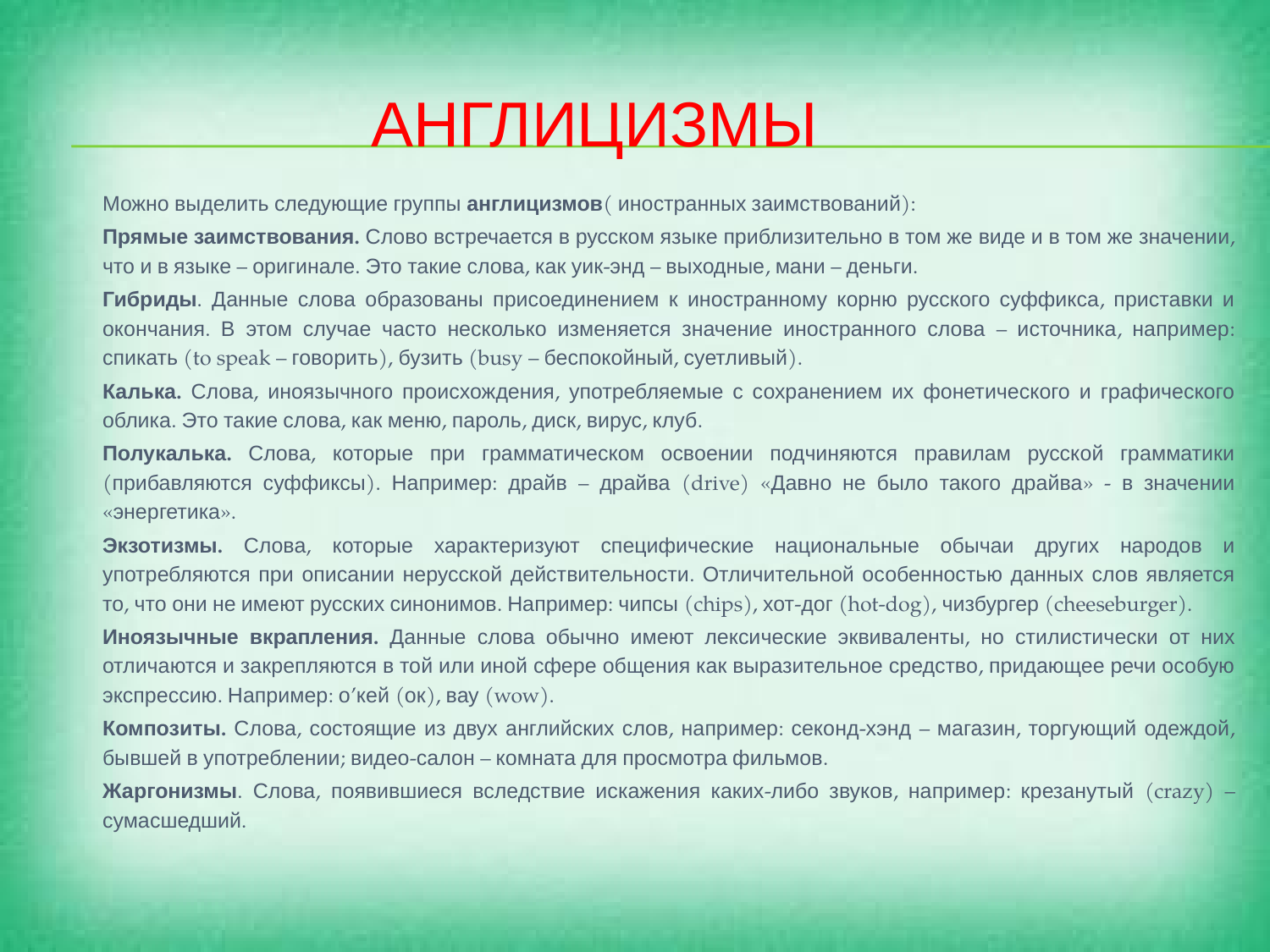

# англицизмы
Можно выделить следующие группы англицизмов( иностранных заимствований):
Прямые заимствования. Слово встречается в русском языке приблизительно в том же виде и в том же значении, что и в языке – оригинале. Это такие слова, как уик-энд – выходные, мани – деньги.
Гибриды. Данные слова образованы присоединением к иностранному корню русского суффикса, приставки и окончания. В этом случае часто несколько изменяется значение иностранного слова – источника, например: спикать (to speak – говорить), бузить (busy – беспокойный, суетливый).
Калька. Слова, иноязычного происхождения, употребляемые с сохранением их фонетического и графического облика. Это такие слова, как меню, пароль, диск, вирус, клуб.
Полукалька. Слова, которые при грамматическом освоении подчиняются правилам русской грамматики (прибавляются суффиксы). Например: драйв – драйва (drive) «Давно не было такого драйва» - в значении «энергетика».
Экзотизмы. Слова, которые характеризуют специфические национальные обычаи других народов и употребляются при описании нерусской действительности. Отличительной особенностью данных слов является то, что они не имеют русских синонимов. Например: чипсы (chips), хот-дог (hot-dog), чизбургер (cheeseburger).
Иноязычные вкрапления. Данные слова обычно имеют лексические эквиваленты, но стилистически от них отличаются и закрепляются в той или иной сфере общения как выразительное средство, придающее речи особую экспрессию. Например: о’кей (ок), вау (wow).
Композиты. Слова, состоящие из двух английских слов, например: секонд-хэнд – магазин, торгующий одеждой, бывшей в употреблении; видео-салон – комната для просмотра фильмов.
Жаргонизмы. Слова, появившиеся вследствие искажения каких-либо звуков, например: крезанутый (crazy) – сумасшедший.